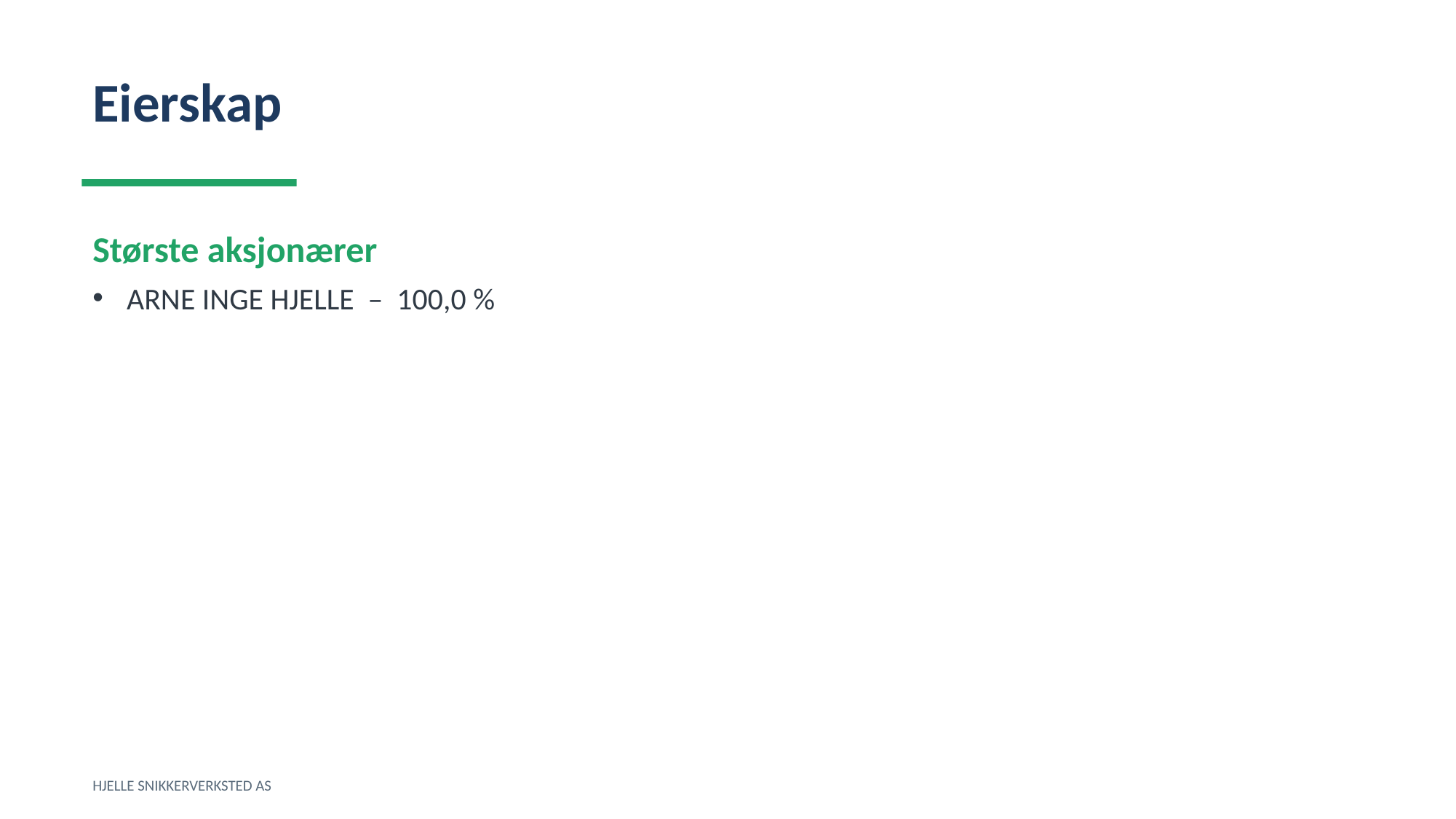

Eierskap

Største aksjonærer
ARNE INGE HJELLE  –  100,0 %
HJELLE SNIKKERVERKSTED AS